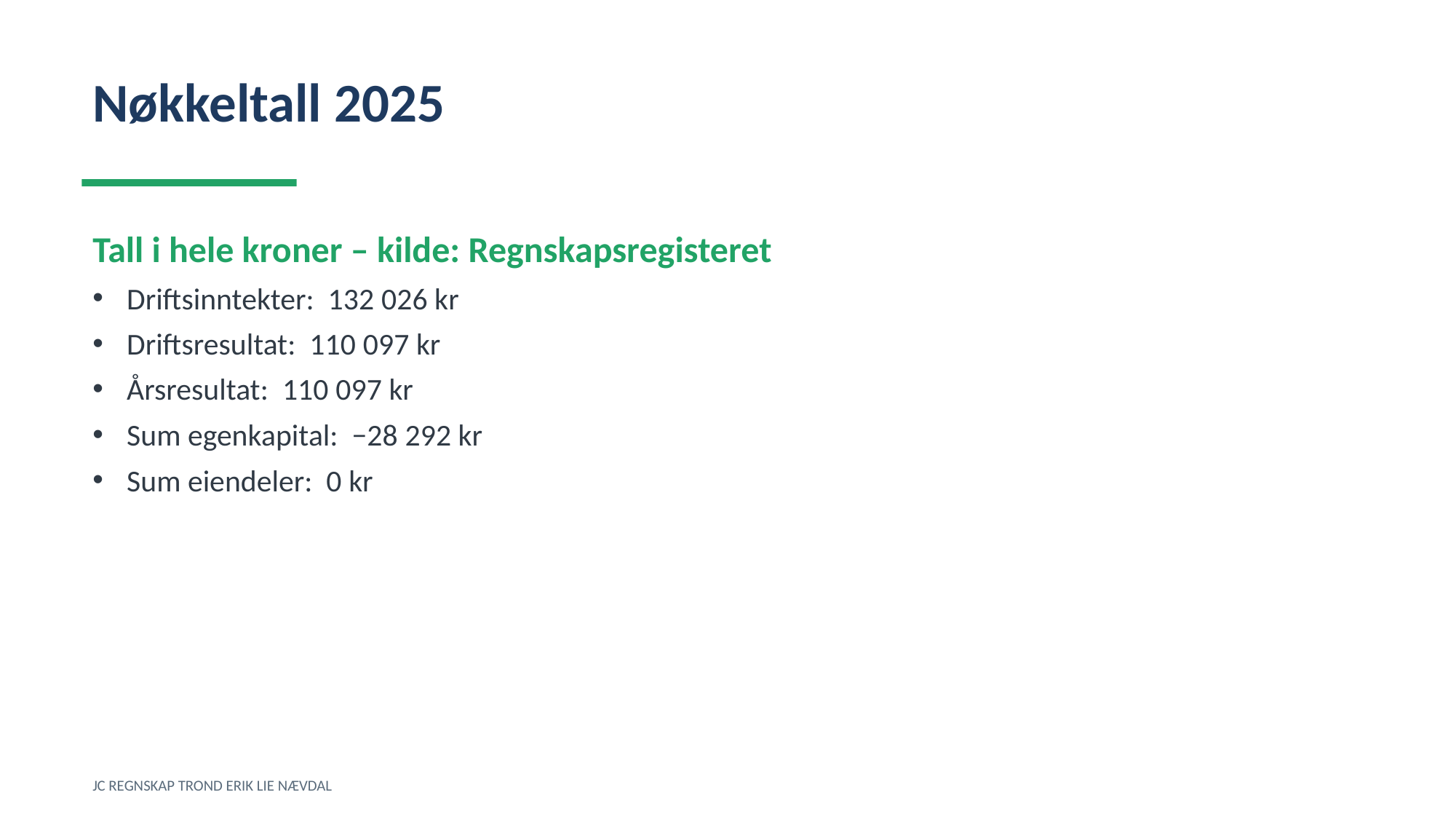

Nøkkeltall 2025

Tall i hele kroner – kilde: Regnskapsregisteret
Driftsinntekter:  132 026 kr
Driftsresultat:  110 097 kr
Årsresultat:  110 097 kr
Sum egenkapital:  −28 292 kr
Sum eiendeler:  0 kr
JC REGNSKAP TROND ERIK LIE NÆVDAL